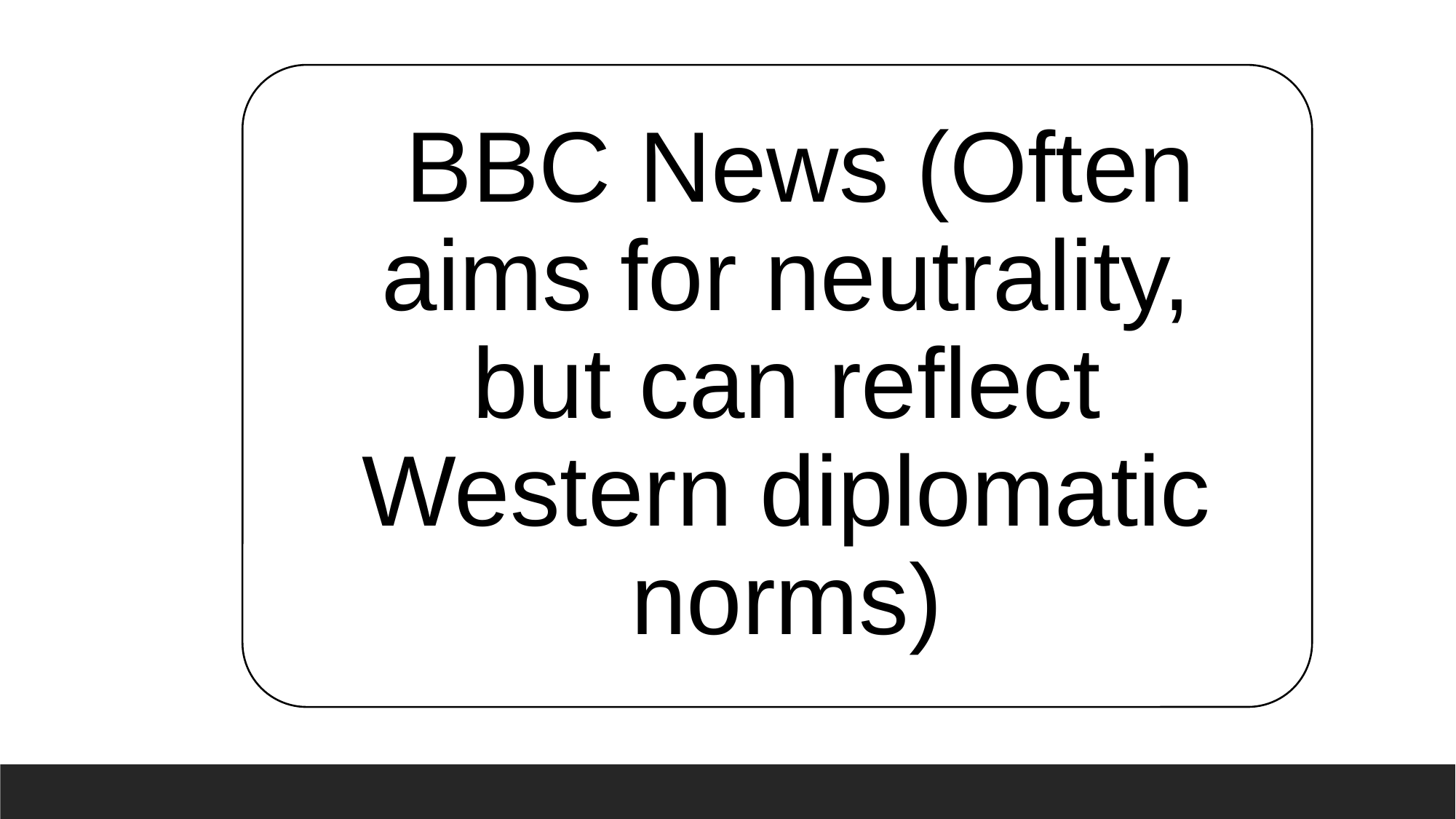

BBC News (Often aims for neutrality, but can reflect Western diplomatic norms)